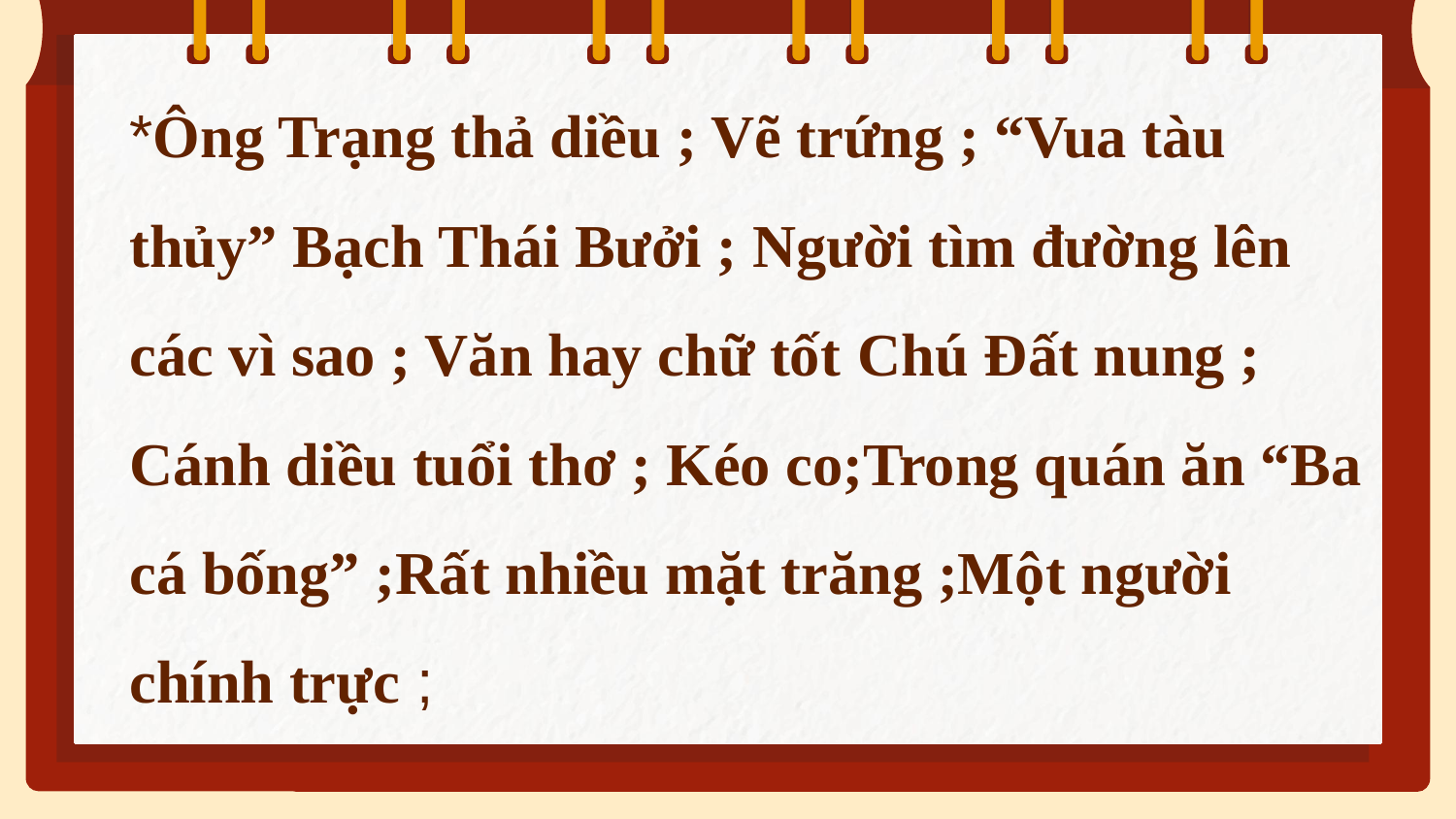

*Ông Trạng thả diều ; Vẽ trứng ; “Vua tàu thủy” Bạch Thái Bưởi ; Người tìm đường lên các vì sao ; Văn hay chữ tốt Chú Đất nung ; Cánh diều tuổi thơ ; Kéo co;Trong quán ăn “Ba cá bống” ;Rất nhiều mặt trăng ;Một người chính trực ;